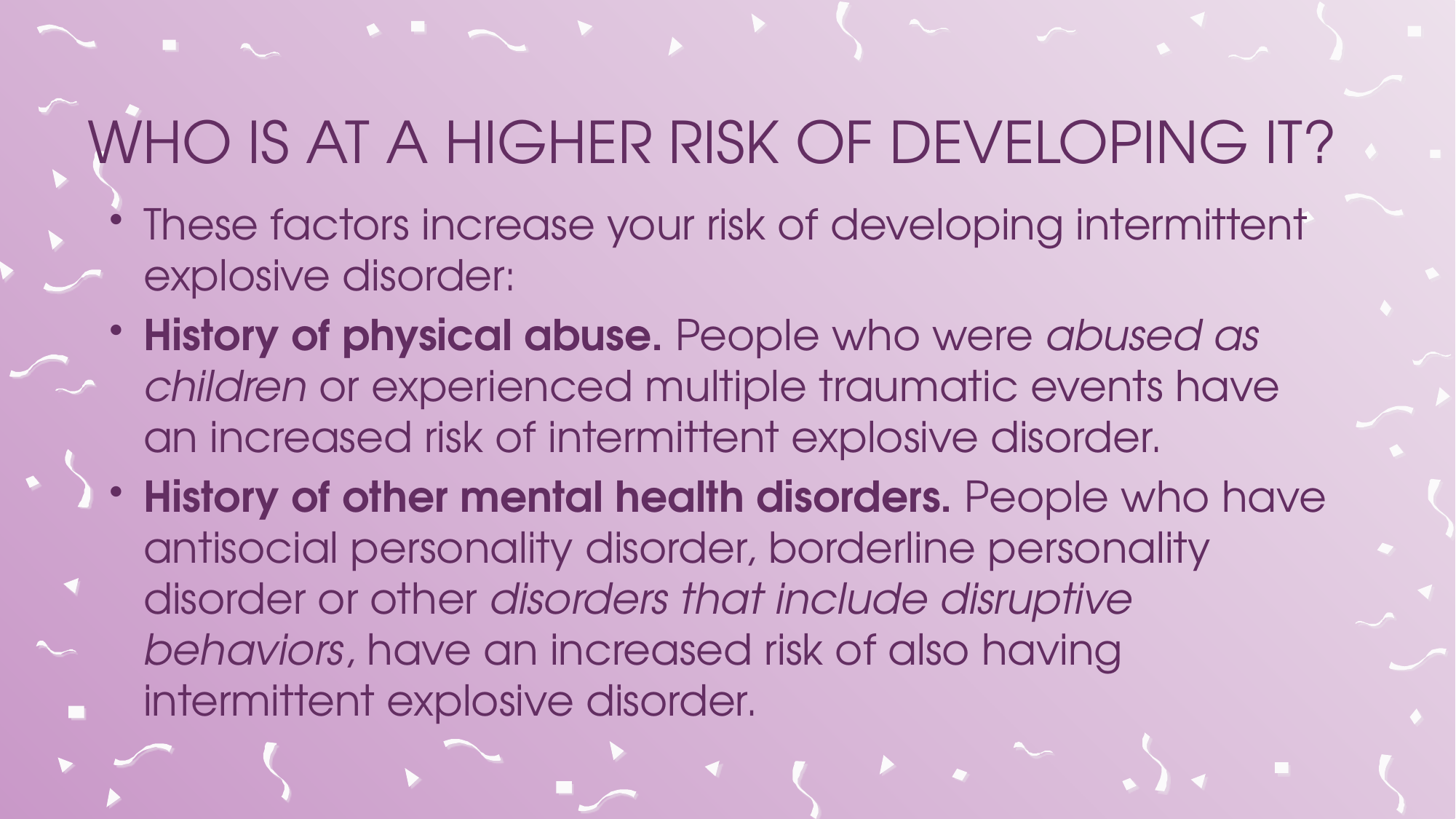

# Who is at a higher risk of developing it?
These factors increase your risk of developing intermittent explosive disorder:
History of physical abuse. People who were abused as children or experienced multiple traumatic events have an increased risk of intermittent explosive disorder.
History of other mental health disorders. People who have antisocial personality disorder, borderline personality disorder or other disorders that include disruptive behaviors, have an increased risk of also having intermittent explosive disorder.